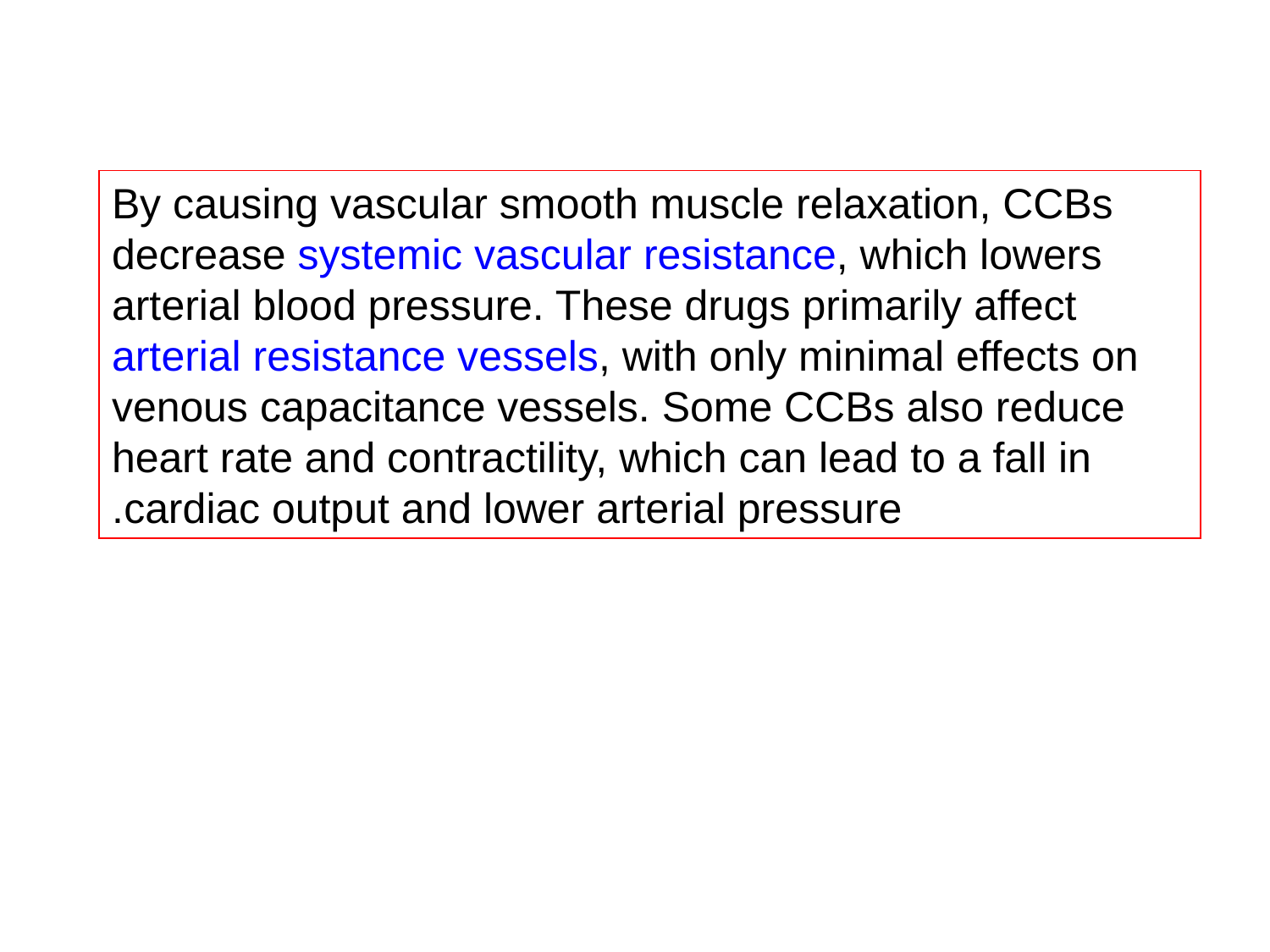

By causing vascular smooth muscle relaxation, CCBs decrease systemic vascular resistance, which lowers arterial blood pressure. These drugs primarily affect arterial resistance vessels, with only minimal effects on venous capacitance vessels. Some CCBs also reduce heart rate and contractility, which can lead to a fall in cardiac output and lower arterial pressure.